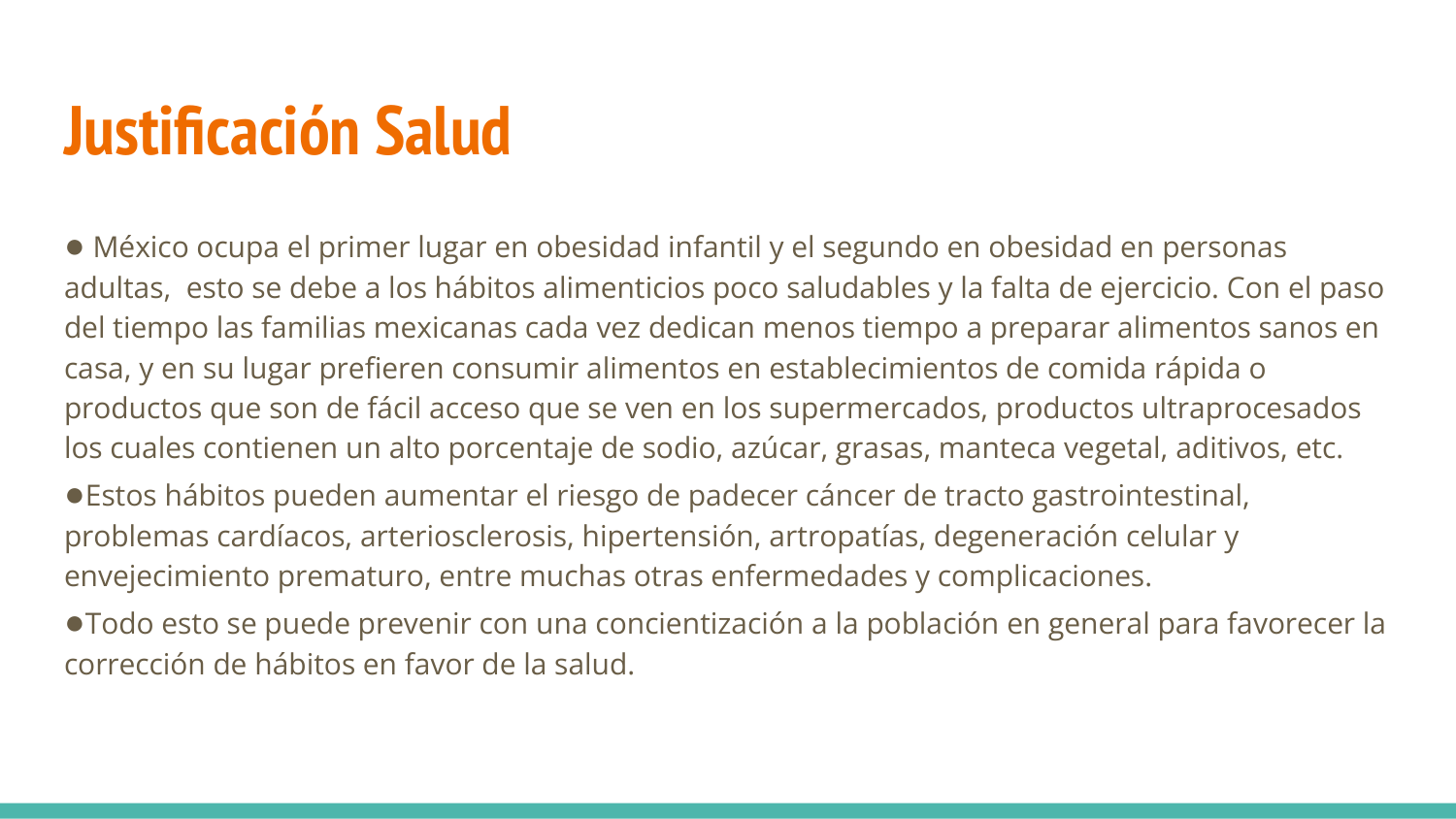

# Justificación Salud
● México ocupa el primer lugar en obesidad infantil y el segundo en obesidad en personas adultas,  esto se debe a los hábitos alimenticios poco saludables y la falta de ejercicio. Con el paso del tiempo las familias mexicanas cada vez dedican menos tiempo a preparar alimentos sanos en casa, y en su lugar prefieren consumir alimentos en establecimientos de comida rápida o productos que son de fácil acceso que se ven en los supermercados, productos ultraprocesados los cuales contienen un alto porcentaje de sodio, azúcar, grasas, manteca vegetal, aditivos, etc.
●Estos hábitos pueden aumentar el riesgo de padecer cáncer de tracto gastrointestinal, problemas cardíacos, arteriosclerosis, hipertensión, artropatías, degeneración celular y envejecimiento prematuro, entre muchas otras enfermedades y complicaciones.
●Todo esto se puede prevenir con una concientización a la población en general para favorecer la corrección de hábitos en favor de la salud.